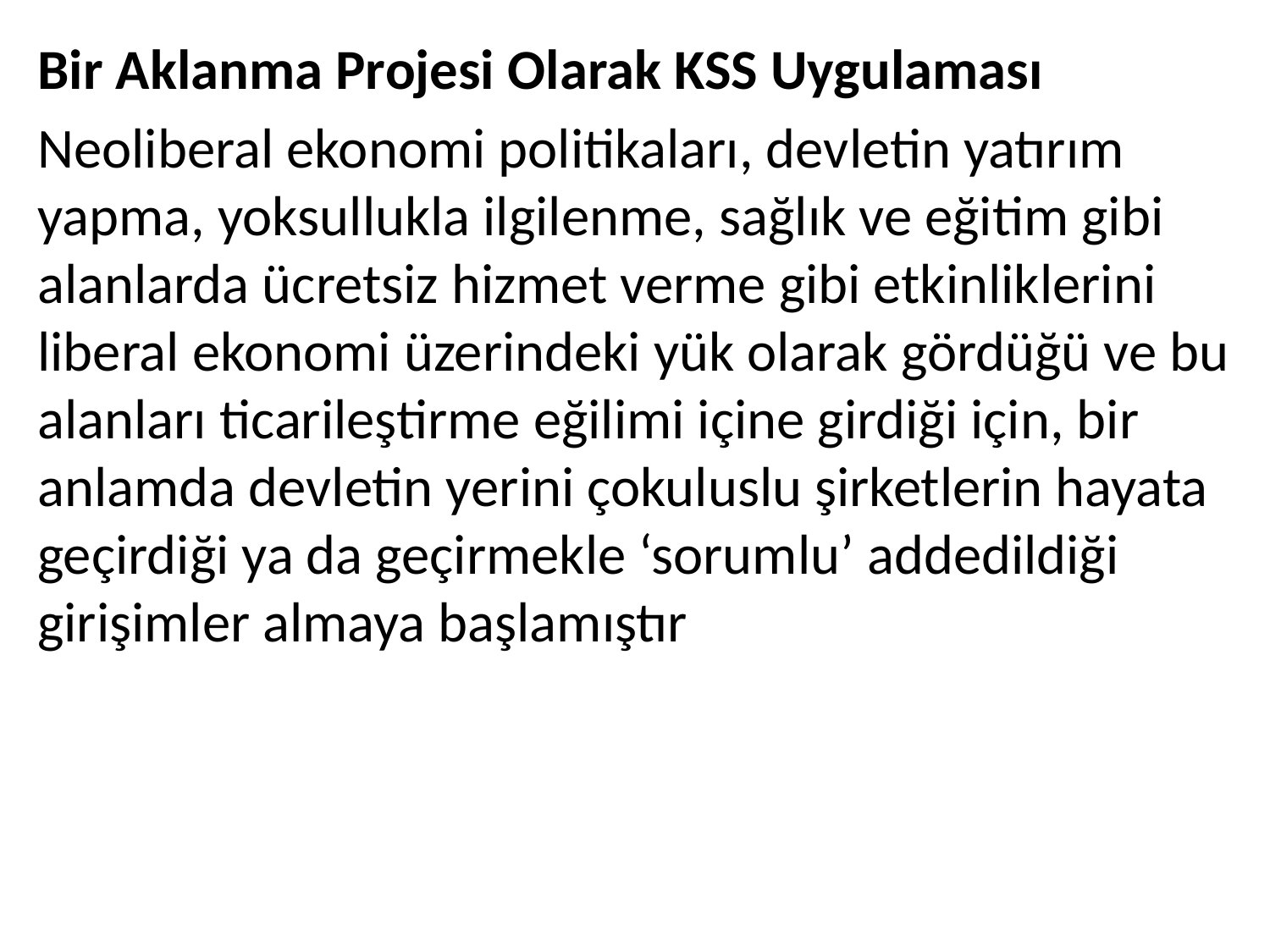

Bir Aklanma Projesi Olarak KSS Uygulaması
Neoliberal ekonomi politikaları, devletin yatırım yapma, yoksullukla ilgilenme, sağlık ve eğitim gibi alanlarda ücretsiz hizmet verme gibi etkinliklerini liberal ekonomi üzerindeki yük olarak gördüğü ve bu alanları ticarileştirme eğilimi içine girdiği için, bir anlamda devletin yerini çokuluslu şirketlerin hayata geçirdiği ya da geçirmekle ‘sorumlu’ addedildiği girişimler almaya başlamıştır